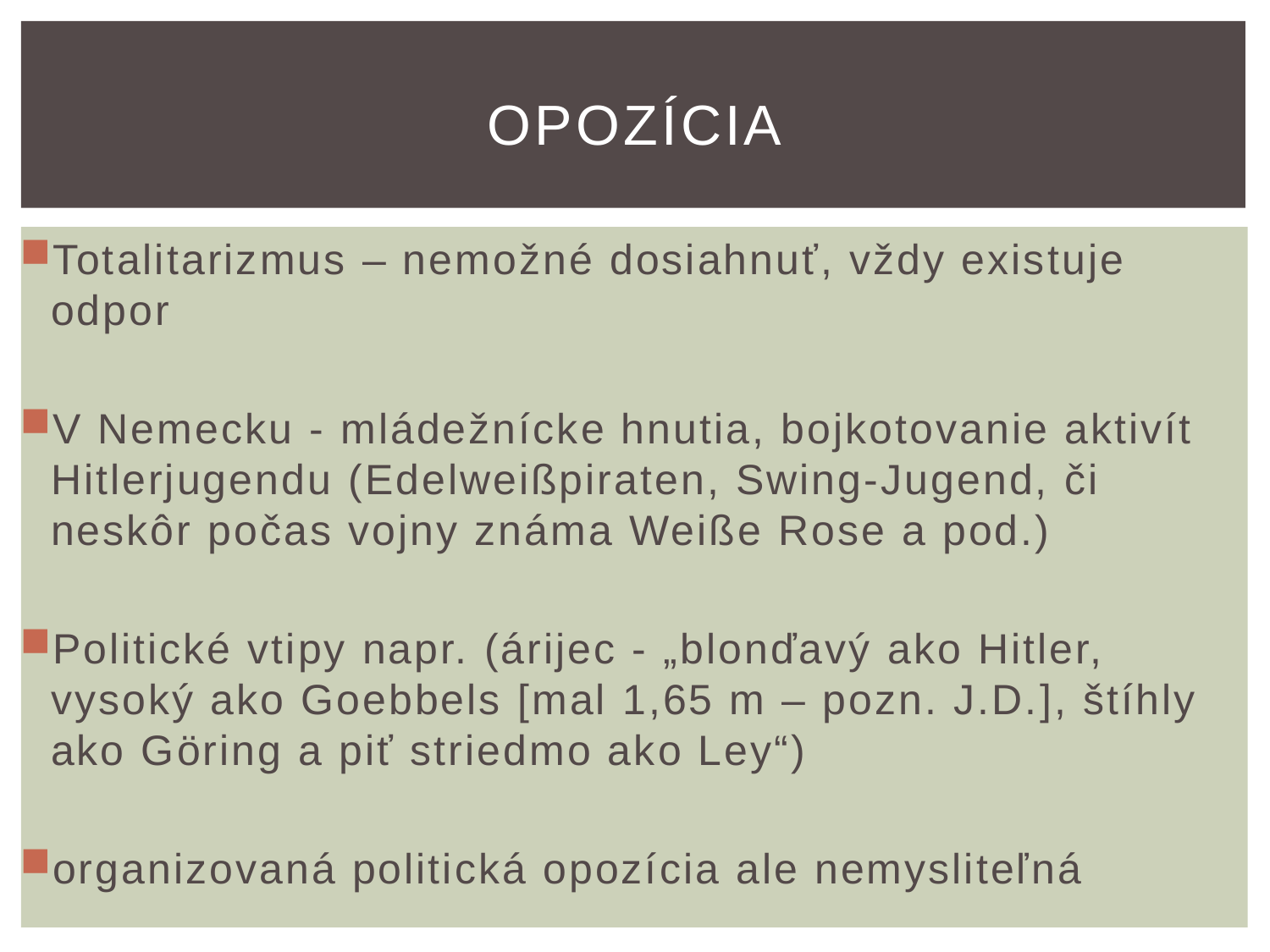

# Opozícia
Totalitarizmus – nemožné dosiahnuť, vždy existuje odpor

V Nemecku - mládežnícke hnutia, bojkotovanie aktivít Hitlerjugendu (Edelweißpiraten, Swing-Jugend, či neskôr počas vojny známa Weiße Rose a pod.)

Politické vtipy napr. (árijec - „blonďavý ako Hitler, vysoký ako Goebbels [mal 1,65 m – pozn. J.D.], štíhly ako Göring a piť striedmo ako Ley“)

organizovaná politická opozícia ale nemysliteľná